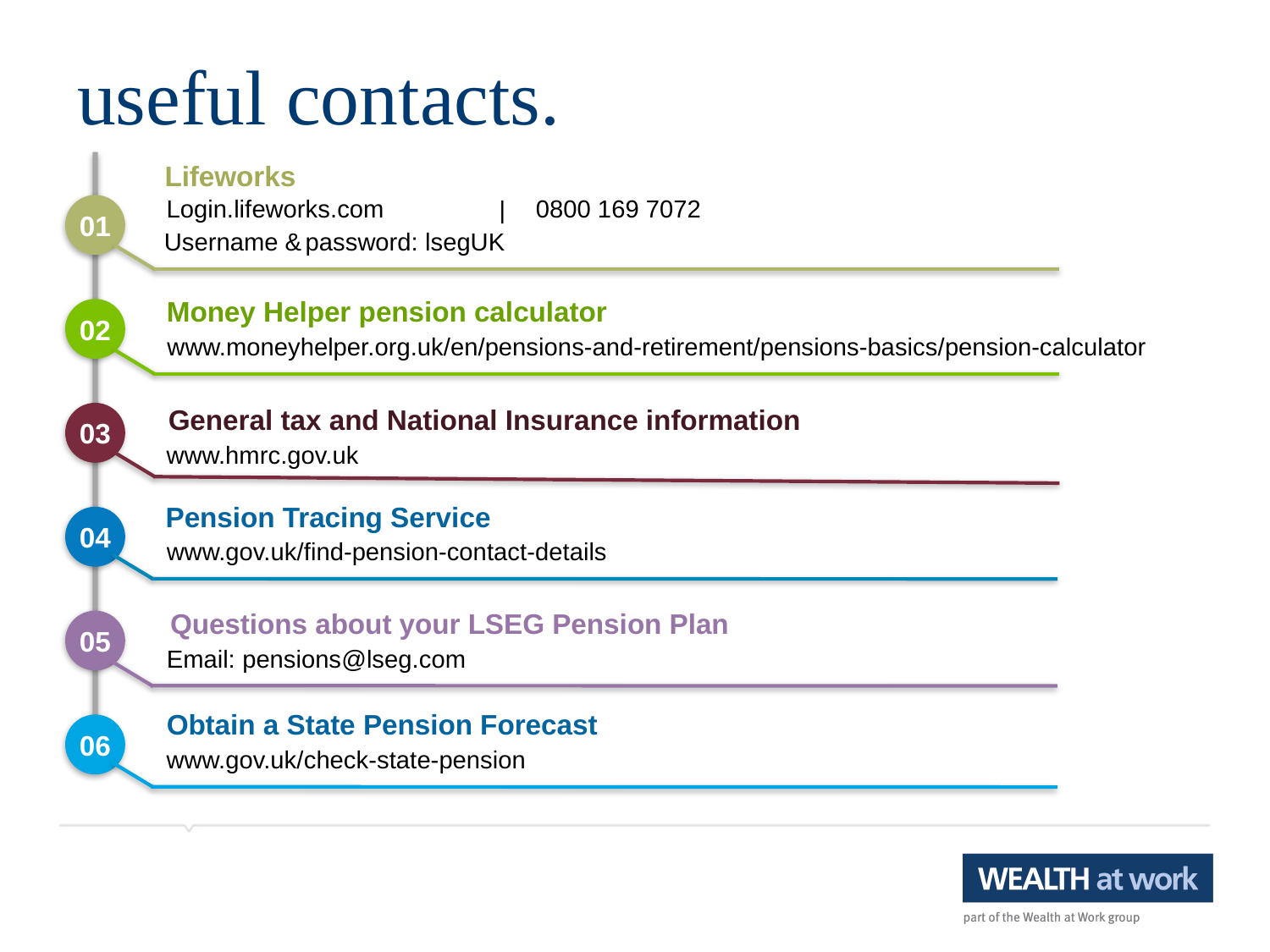

# useful contacts.
Lifeworks
Login.lifeworks.com
0800 169 7072
|

01
Username &
password: lsegUK
Money Helper pension calculator

02
www.moneyhelper.org.uk/en/pensions-and-retirement/pensions-basics/pension-calculator
General tax and National Insurance information

03
www.hmrc.gov.uk
Pension Tracing Service

04
www.gov.uk/find-pension-contact-details
Questions about your LSEG Pension Plan

05
Email: pensions@lseg.com
Obtain a State Pension Forecast

06
www.gov.uk/check-state-pension